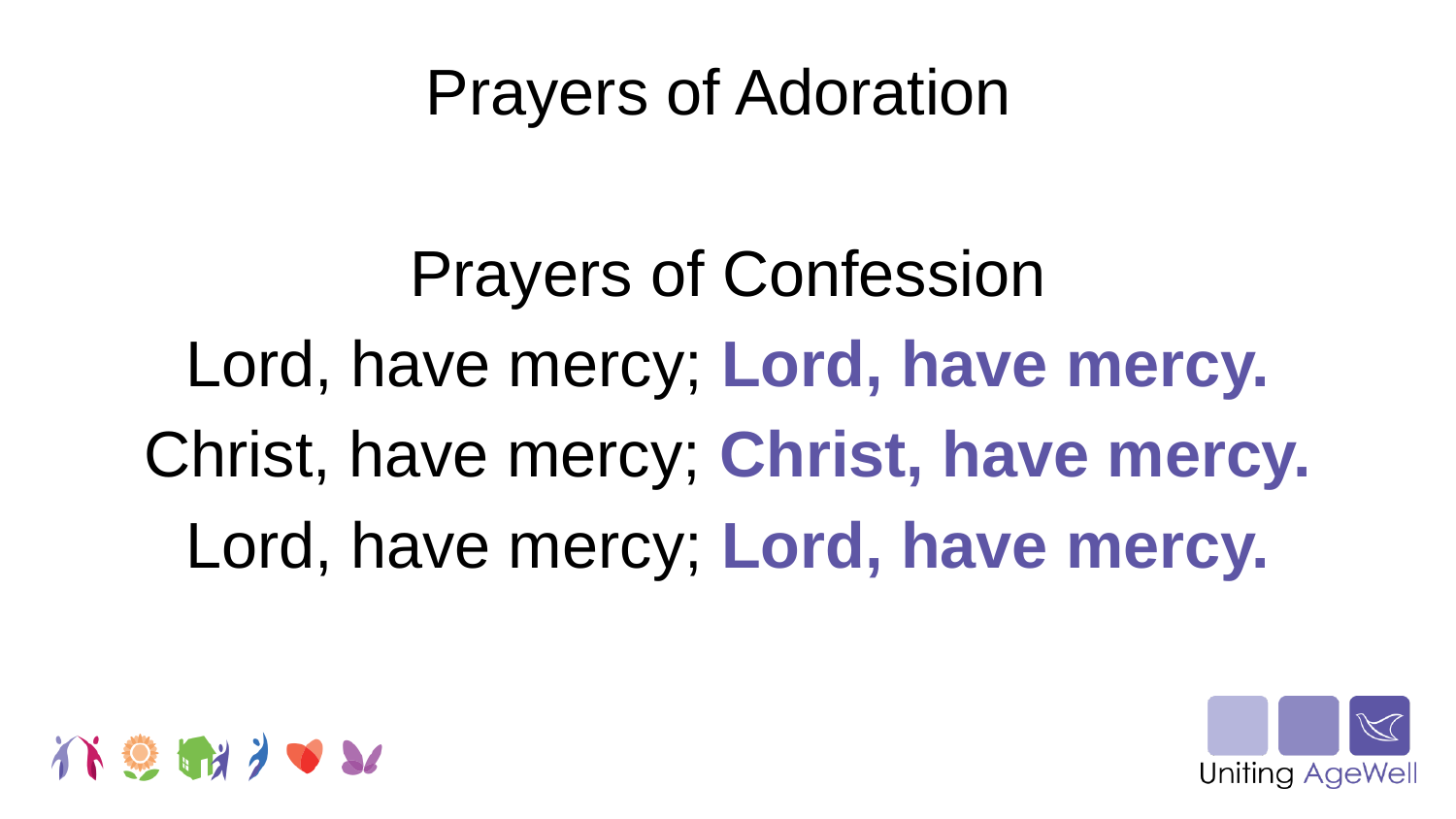

Prayers of Adoration

Prayers of Confession
Lord, have mercy; Lord, have mercy.
Christ, have mercy; Christ, have mercy.
Lord, have mercy; Lord, have mercy.